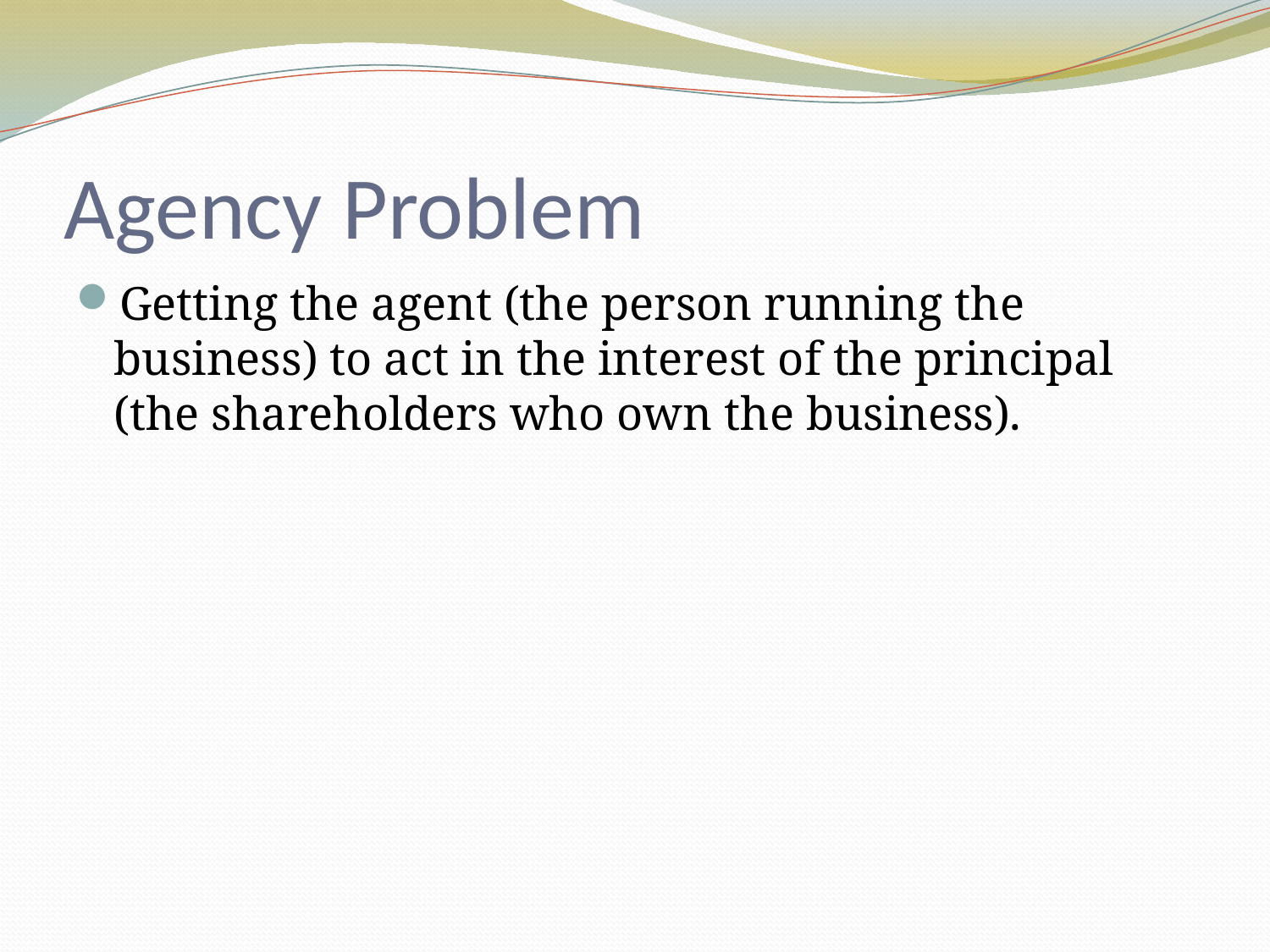

# Agency Problem
Getting the agent (the person running the business) to act in the interest of the principal (the shareholders who own the business).